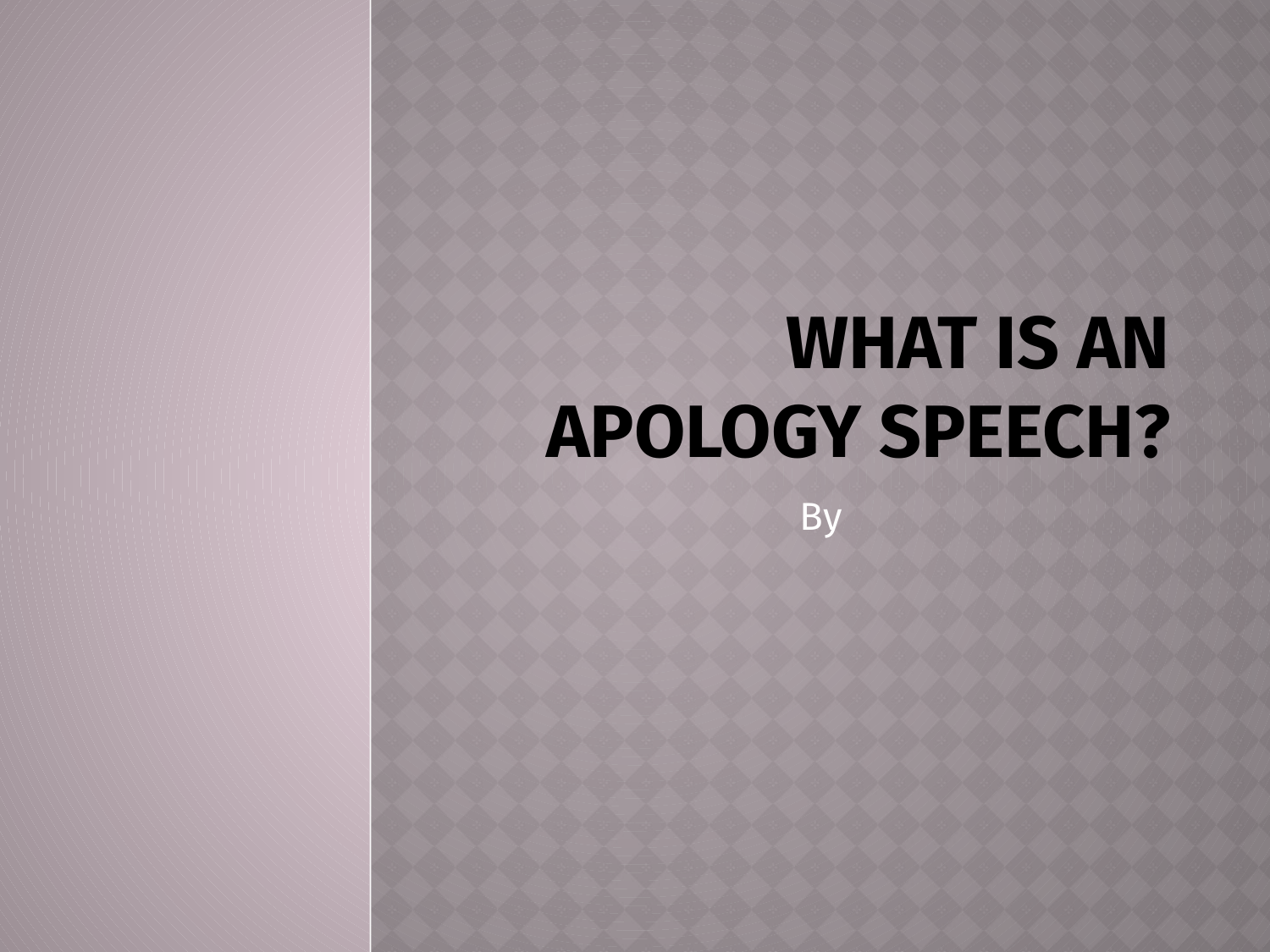

# What is an apology speech?
By